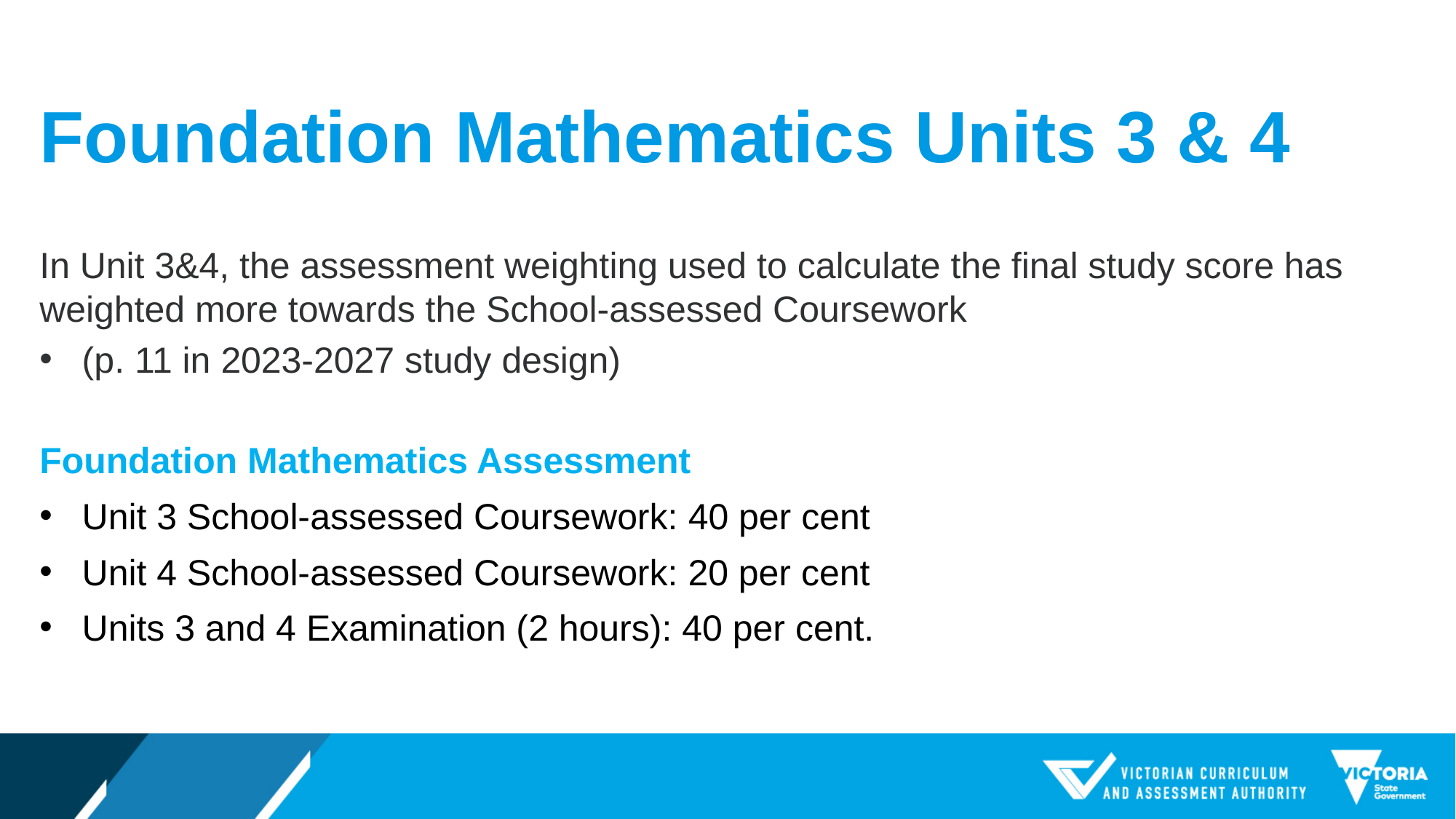

# Foundation Mathematics Units 3 & 4
In Unit 3&4, the assessment weighting used to calculate the final study score has weighted more towards the School-assessed Coursework
(p. 11 in 2023-2027 study design)

Foundation Mathematics Assessment
Unit 3 School-assessed Coursework: 40 per cent
Unit 4 School-assessed Coursework: 20 per cent
Units 3 and 4 Examination (2 hours): 40 per cent.